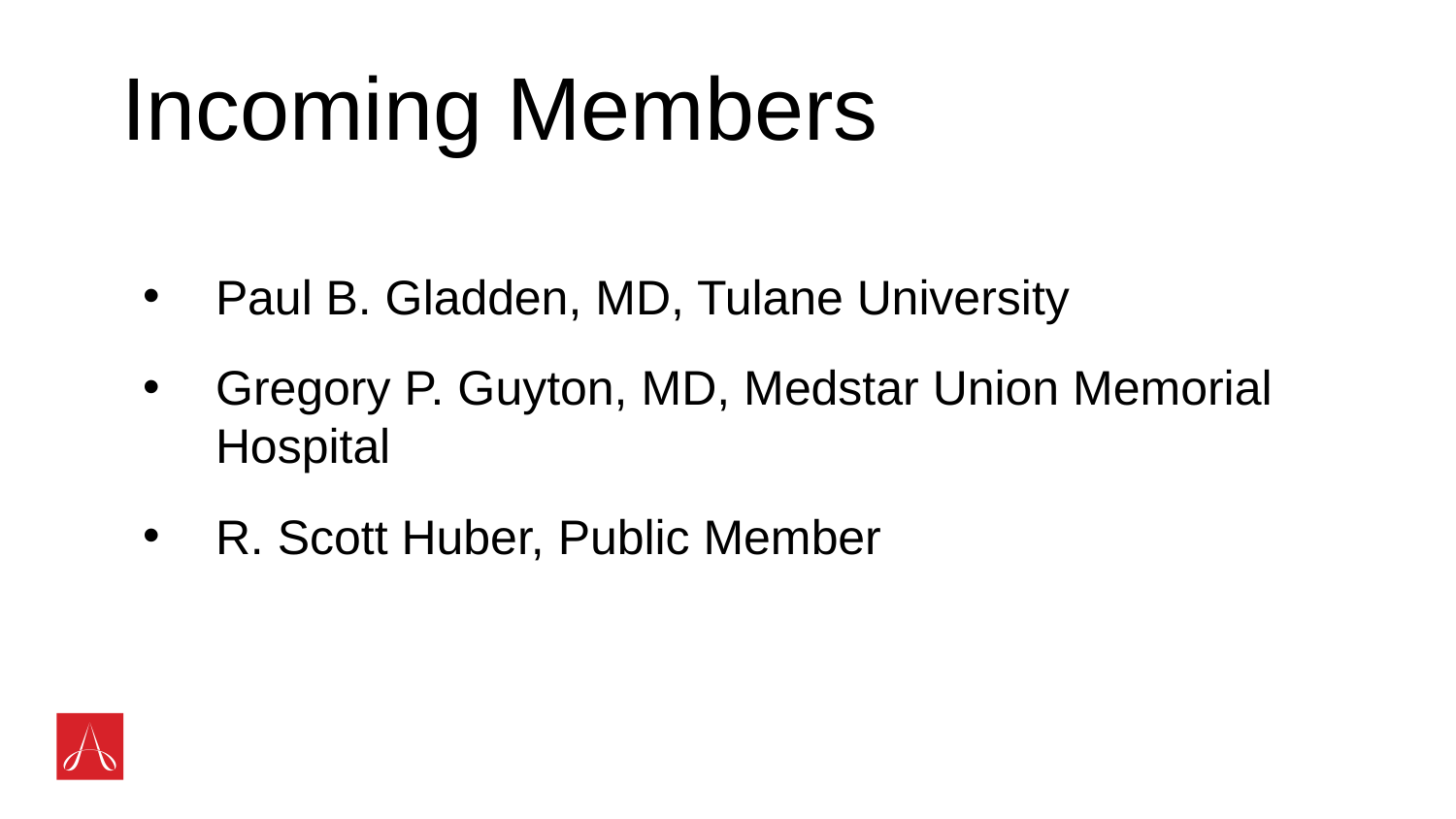

Incoming Members
Paul B. Gladden, MD, Tulane University
Gregory P. Guyton, MD, Medstar Union Memorial Hospital
R. Scott Huber, Public Member